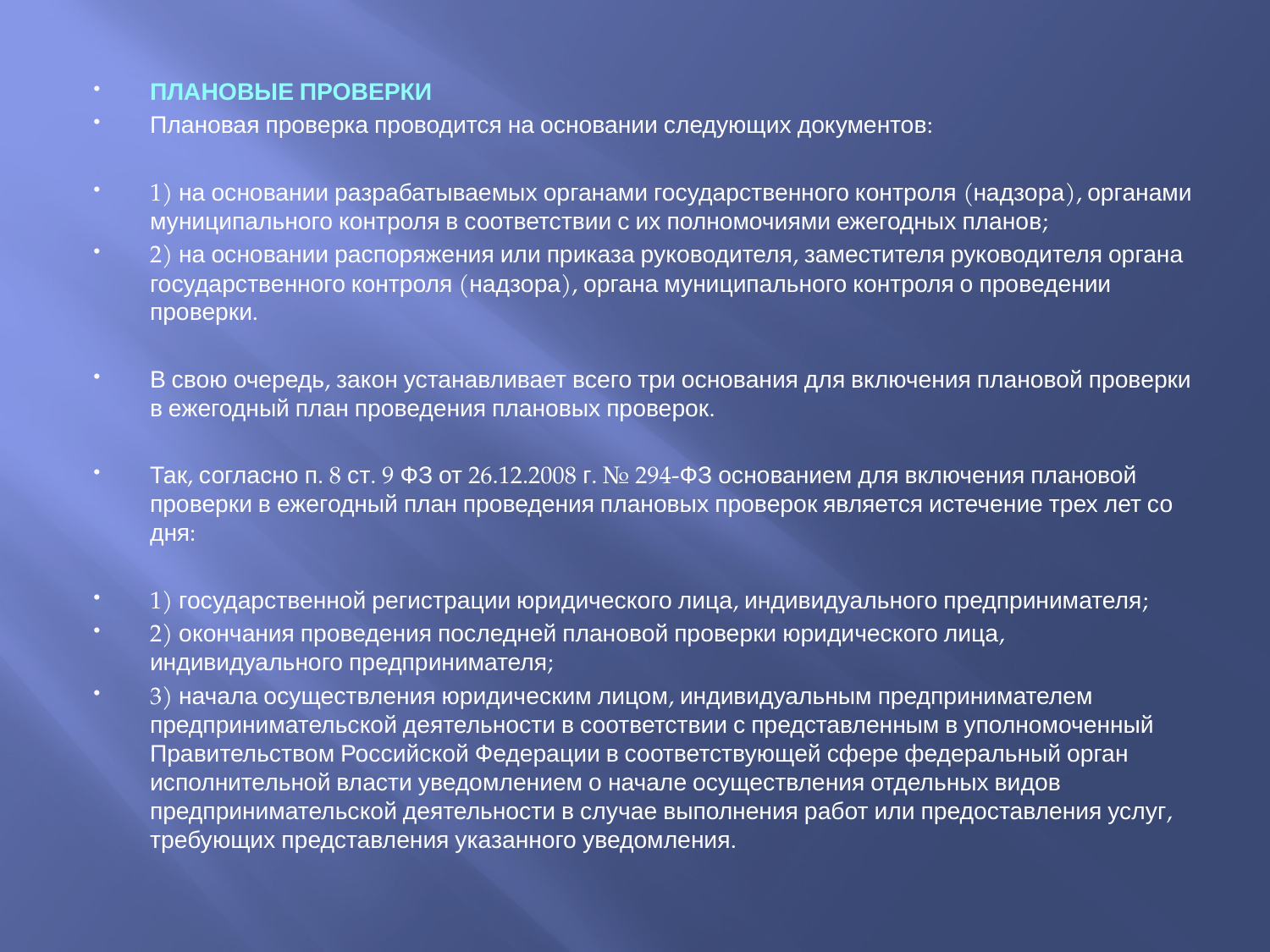

ПЛАНОВЫЕ ПРОВЕРКИ
Плановая проверка проводится на основании следующих документов:

1) на основании разрабатываемых органами государственного контроля (надзора), органами муниципального контроля в соответствии с их полномочиями ежегодных планов;
2) на основании распоряжения или приказа руководителя, заместителя руководителя органа государственного контроля (надзора), органа муниципального контроля о проведении проверки.

В свою очередь, закон устанавливает всего три основания для включения плановой проверки в ежегодный план проведения плановых проверок.

Так, согласно п. 8 ст. 9 ФЗ от 26.12.2008 г. № 294-ФЗ основанием для включения плановой проверки в ежегодный план проведения плановых проверок является истечение трех лет со дня:

1) государственной регистрации юридического лица, индивидуального предпринимателя;
2) окончания проведения последней плановой проверки юридического лица, индивидуального предпринимателя;
3) начала осуществления юридическим лицом, индивидуальным предпринимателем предпринимательской деятельности в соответствии с представленным в уполномоченный Правительством Российской Федерации в соответствующей сфере федеральный орган исполнительной власти уведомлением о начале осуществления отдельных видов предпринимательской деятельности в случае выполнения работ или предоставления услуг, требующих представления указанного уведомления.

#